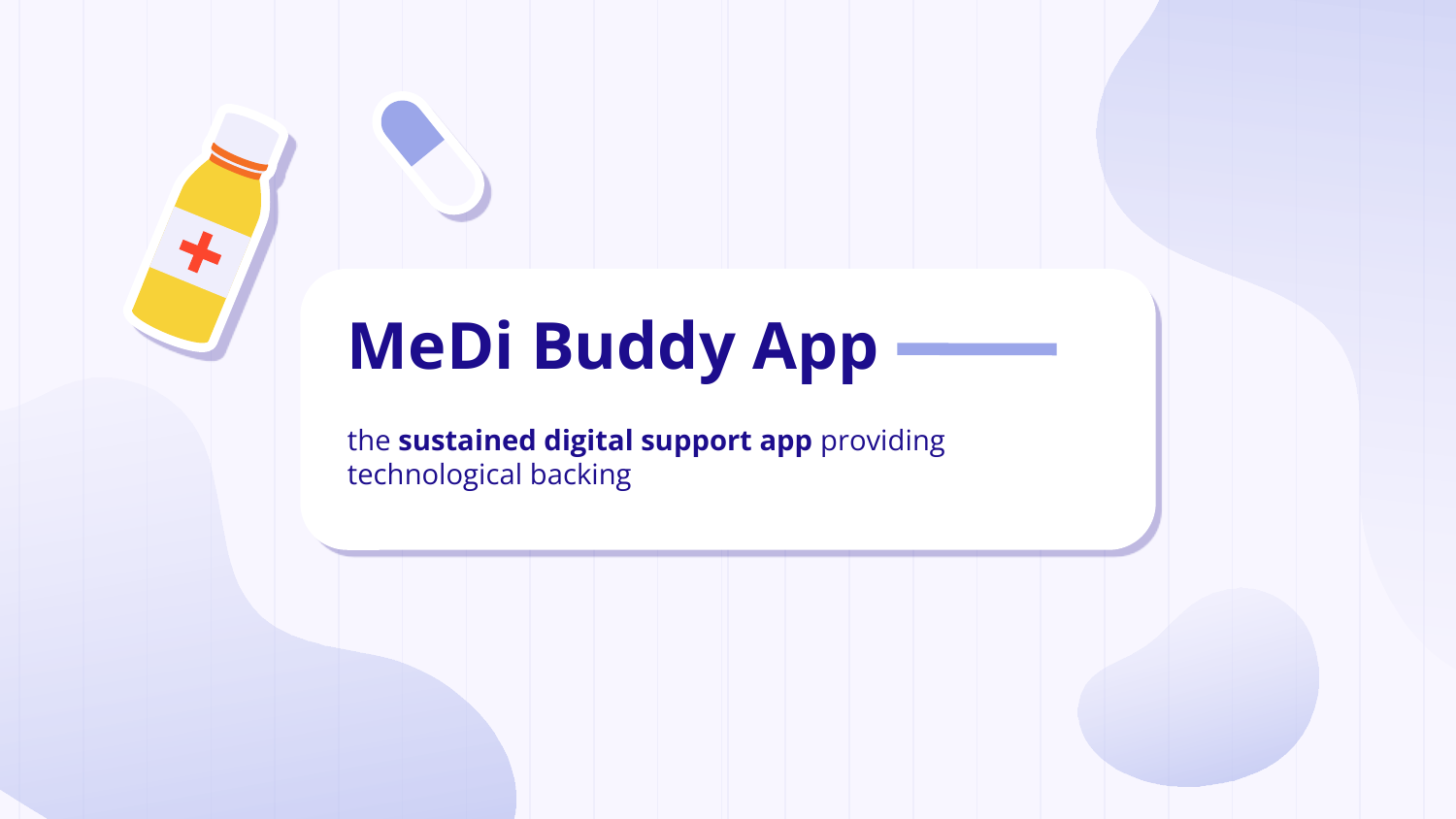

# MeDi Buddy App
the sustained digital support app providing technological backing